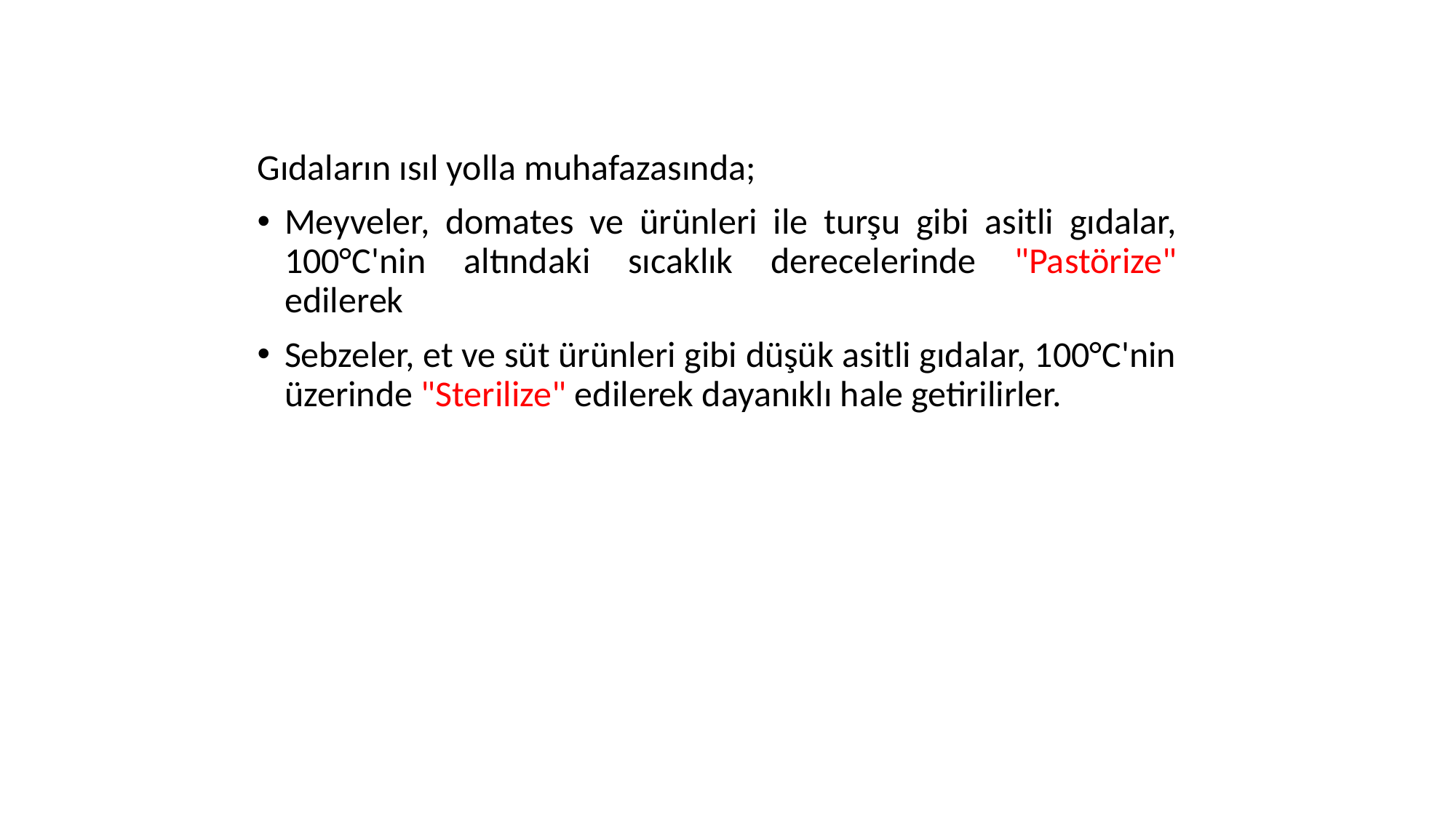

#
Gıdaların ısıl yolla muhafazasında;
Meyveler, domates ve ürünleri ile turşu gibi asitli gıdalar, 100°C'nin altındaki sıcaklık derecelerinde "Pastörize" edilerek
Sebzeler, et ve süt ürünleri gibi düşük asitli gıdalar, 100°C'nin üzerinde "Sterilize" edilerek dayanıklı hale getirilirler.